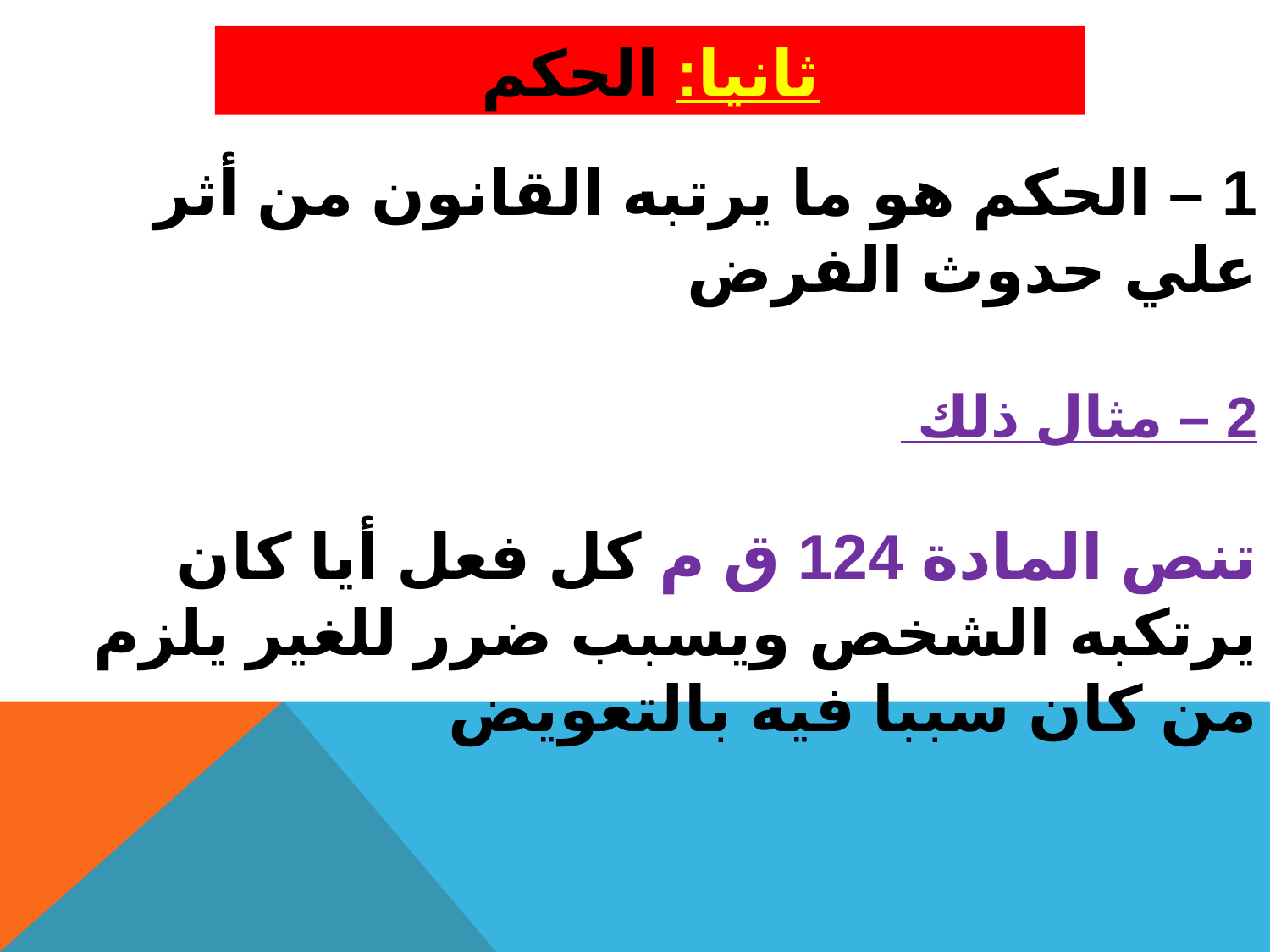

ثانيا: الحكم
1 – الحكم هو ما يرتبه القانون من أثر علي حدوث الفرض

2 – مثال ذلك

تنص المادة 124 ق م كل فعل أيا كان يرتكبه الشخص ويسبب ضرر للغير يلزم من كان سببا فيه بالتعويض